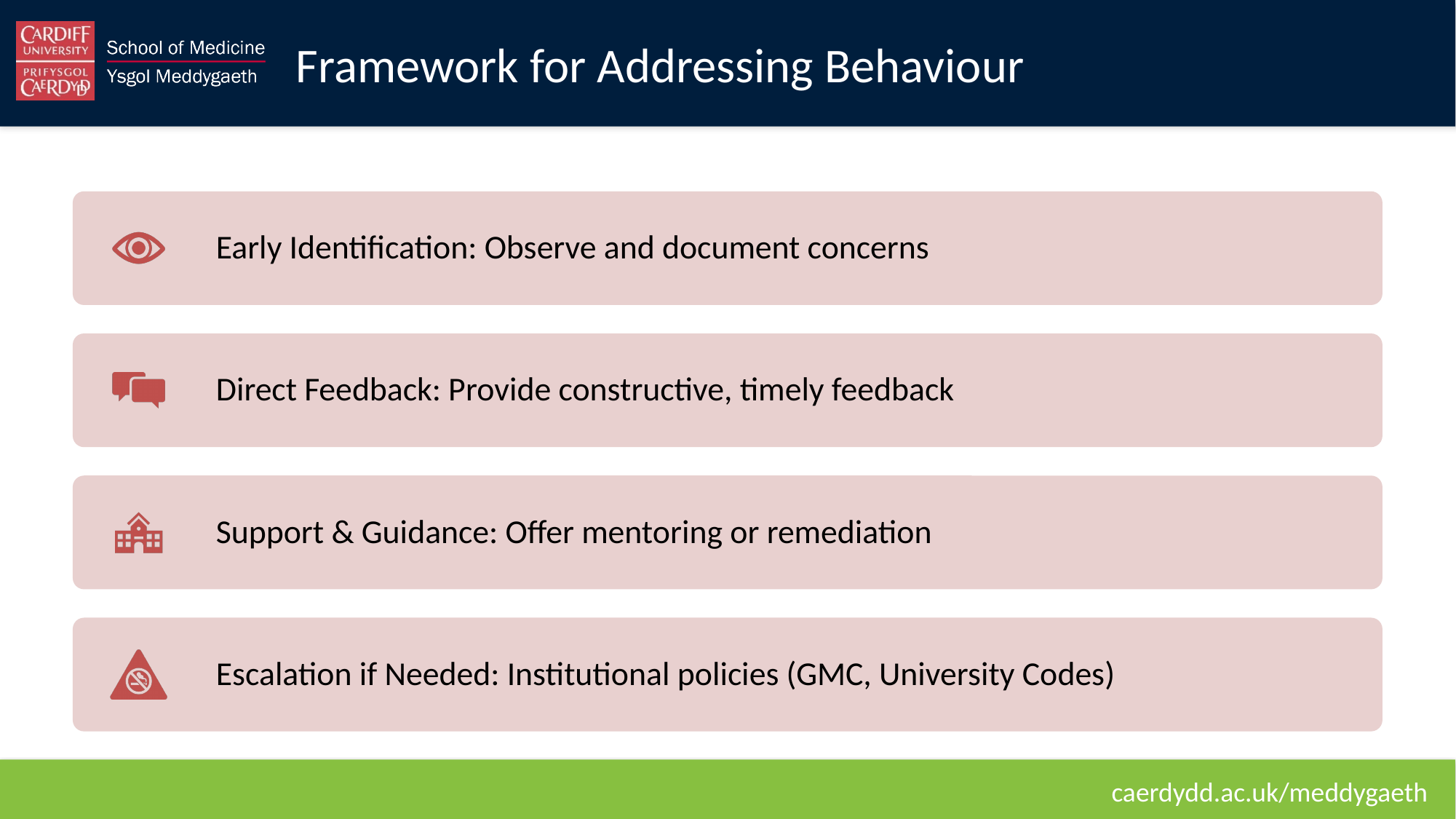

# Framework for Addressing Behaviour
Early Identification: Observe and document concerns
Direct Feedback: Provide constructive, timely feedback
Support & Guidance: Offer mentoring or remediation
Escalation if Needed: Institutional policies (GMC, University Codes)